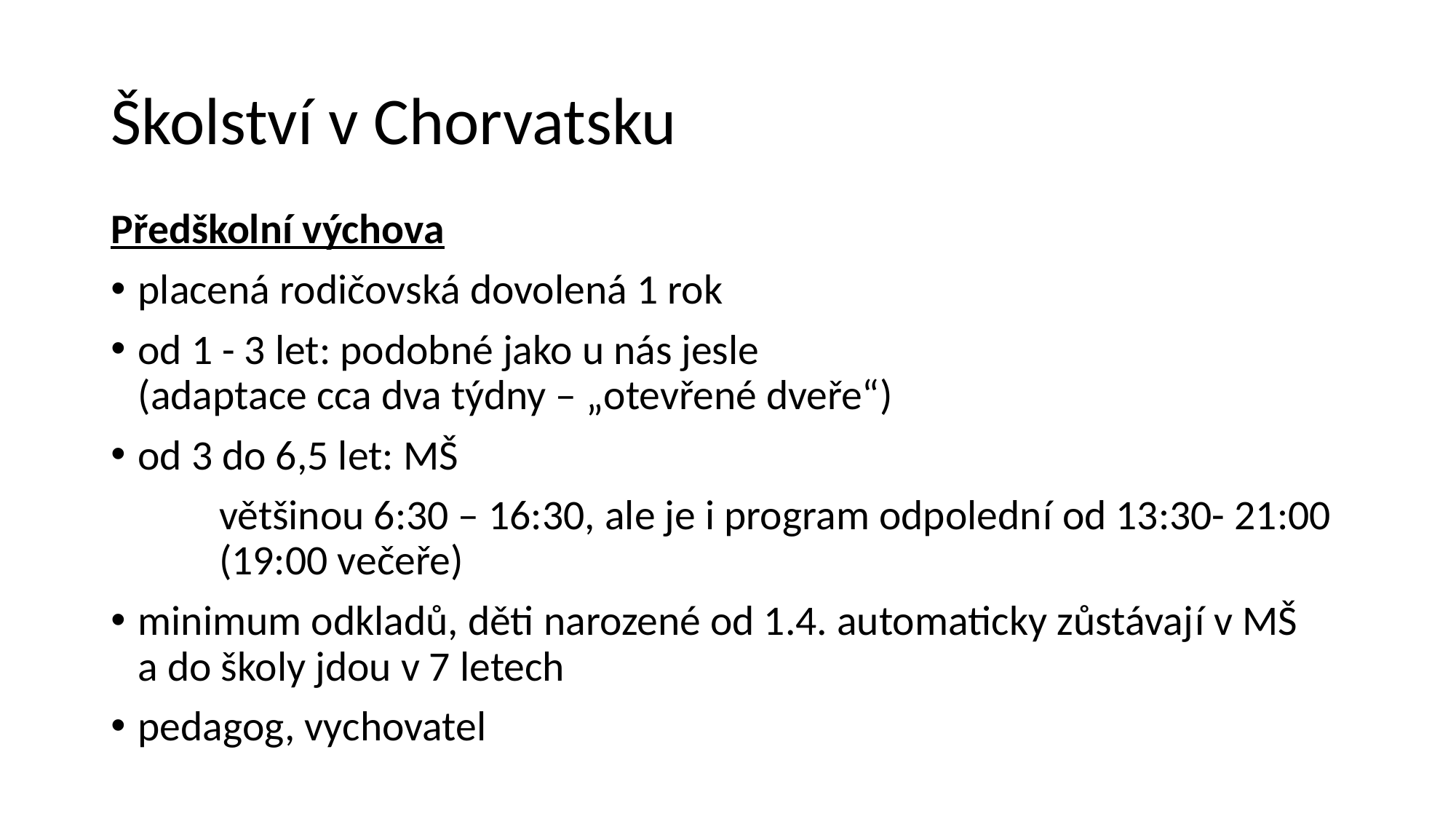

# Školství v Chorvatsku
Předškolní výchova
placená rodičovská dovolená 1 rok
od 1 - 3 let: podobné jako u nás jesle
	(adaptace cca dva týdny – „otevřené dveře“)
od 3 do 6,5 let: MŠ
	většinou 6:30 – 16:30, ale je i program odpolední od 13:30- 21:00 	(19:00 večeře)
minimum odkladů, děti narozené od 1.4. automaticky zůstávají v MŠ
a do školy jdou v 7 letech
pedagog, vychovatel